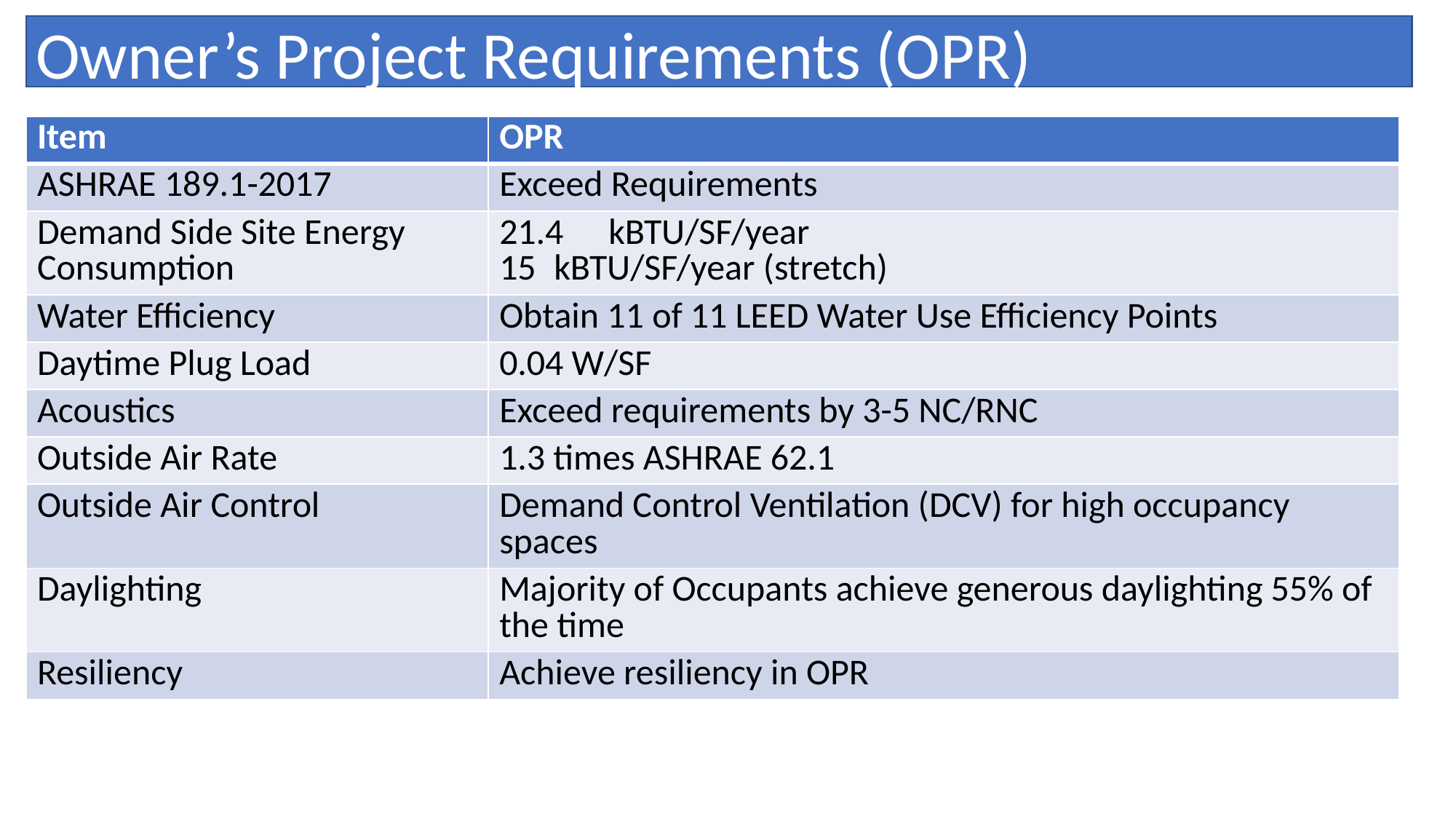

# Owner’s Project Requirements (OPR)

| Item | OPR |
| --- | --- |
| ASHRAE 189.1-2017 | Exceed Requirements |
| Demand Side Site Energy Consumption | 21.4 kBTU/SF/year 15 kBTU/SF/year (stretch) |
| Water Efficiency | Obtain 11 of 11 LEED Water Use Efficiency Points |
| Daytime Plug Load | 0.04 W/SF |
| Acoustics | Exceed requirements by 3-5 NC/RNC |
| Outside Air Rate | 1.3 times ASHRAE 62.1 |
| Outside Air Control | Demand Control Ventilation (DCV) for high occupancy spaces |
| Daylighting | Majority of Occupants achieve generous daylighting 55% of the time |
| Resiliency | Achieve resiliency in OPR |